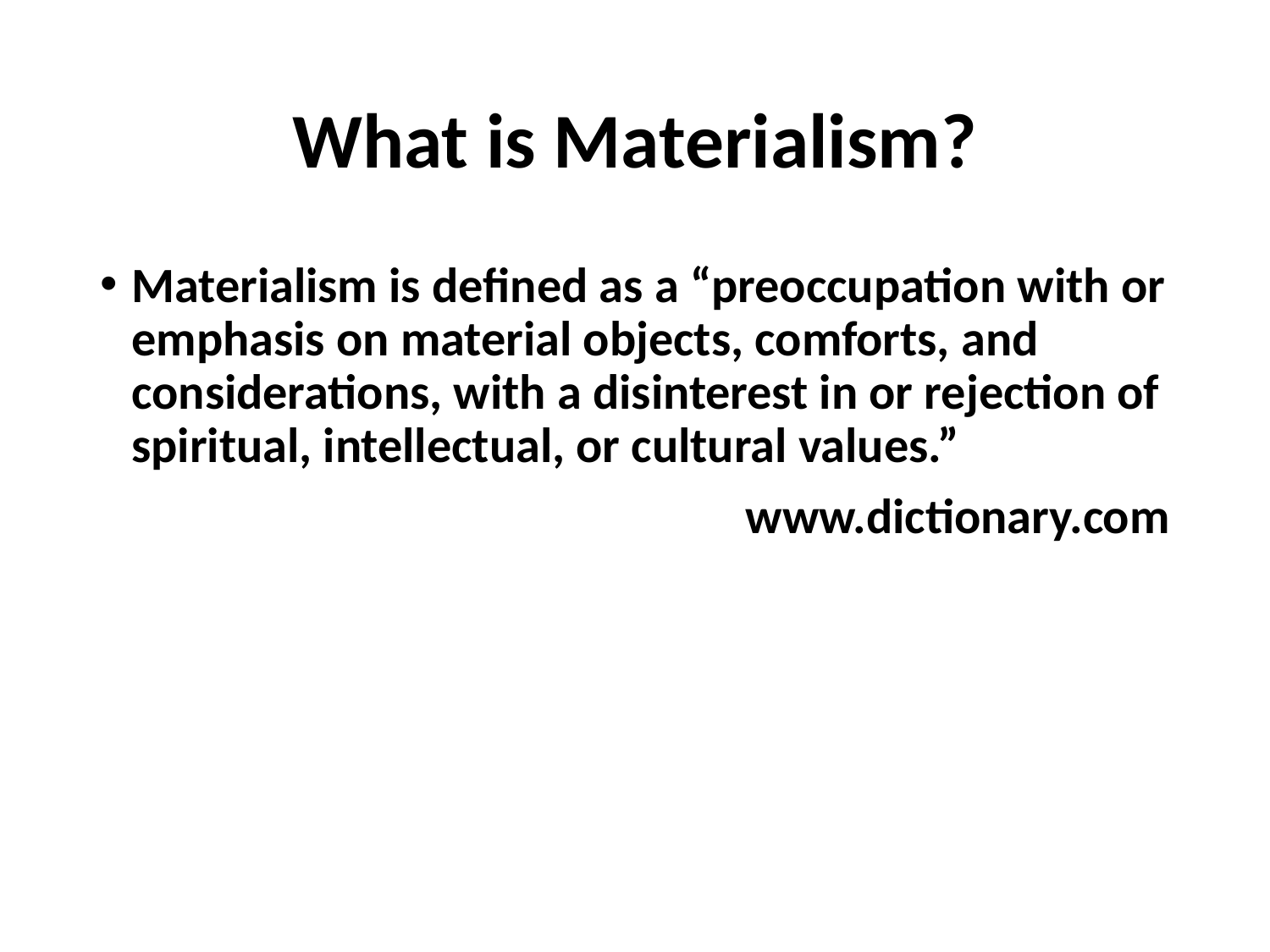

# What is Materialism?
Materialism is defined as a “preoccupation with or emphasis on material objects, comforts, and considerations, with a disinterest in or rejection of spiritual, intellectual, or cultural values.”
www.dictionary.com